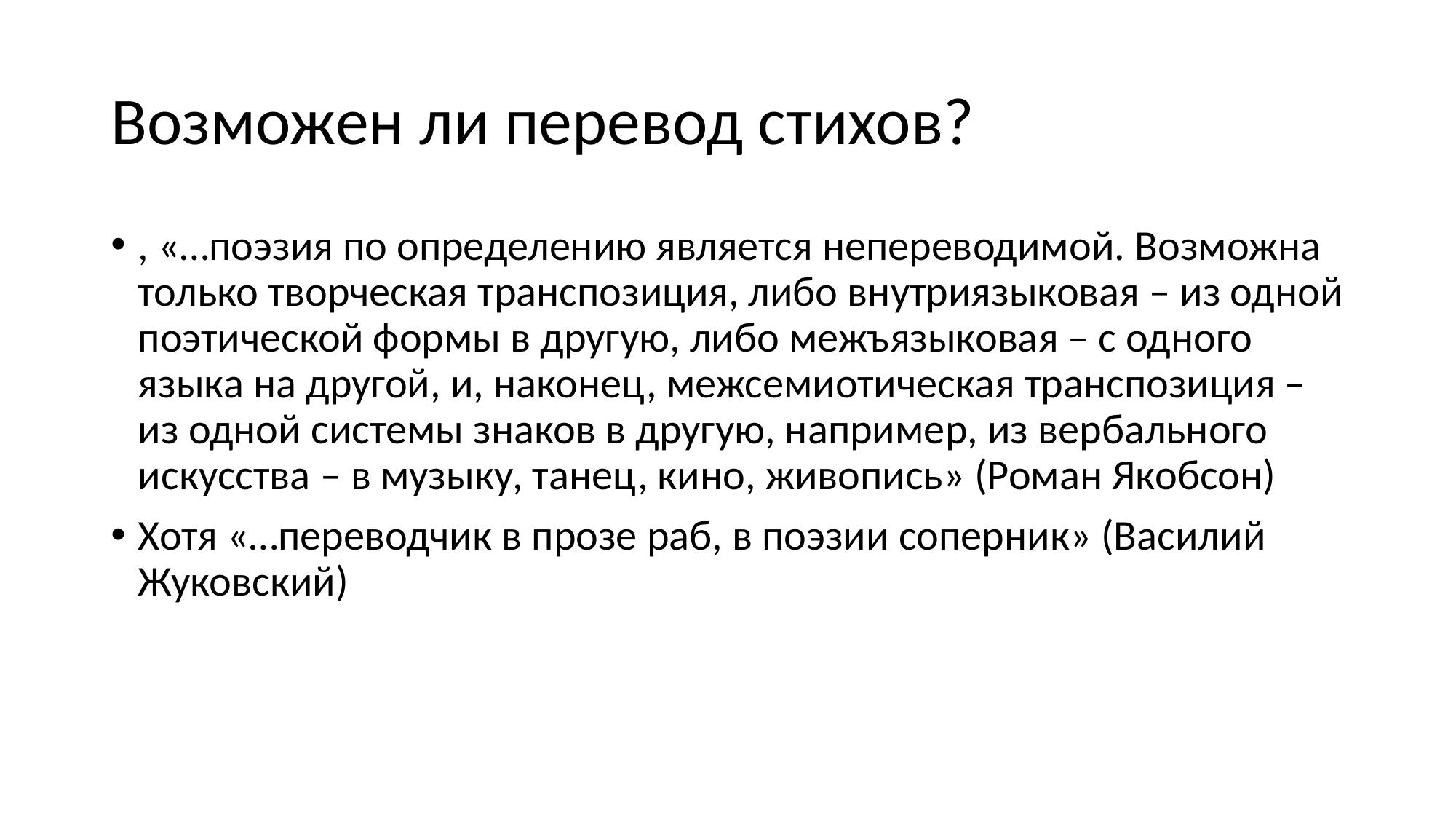

# Возможен ли перевод стихов?
, «…поэзия по определению является непереводимой. Возможна только творческая транспозиция, либо внутриязыковая – из одной поэтической формы в другую, либо межъязыковая – с одного языка на другой, и, наконец, межсемиотическая транспозиция – из одной системы знаков в другую, например, из вербального искусства – в музыку, танец, кино, живопись» (Роман Якобсон)
Хотя «…переводчик в прозе раб, в поэзии соперник» (Василий Жуковский)